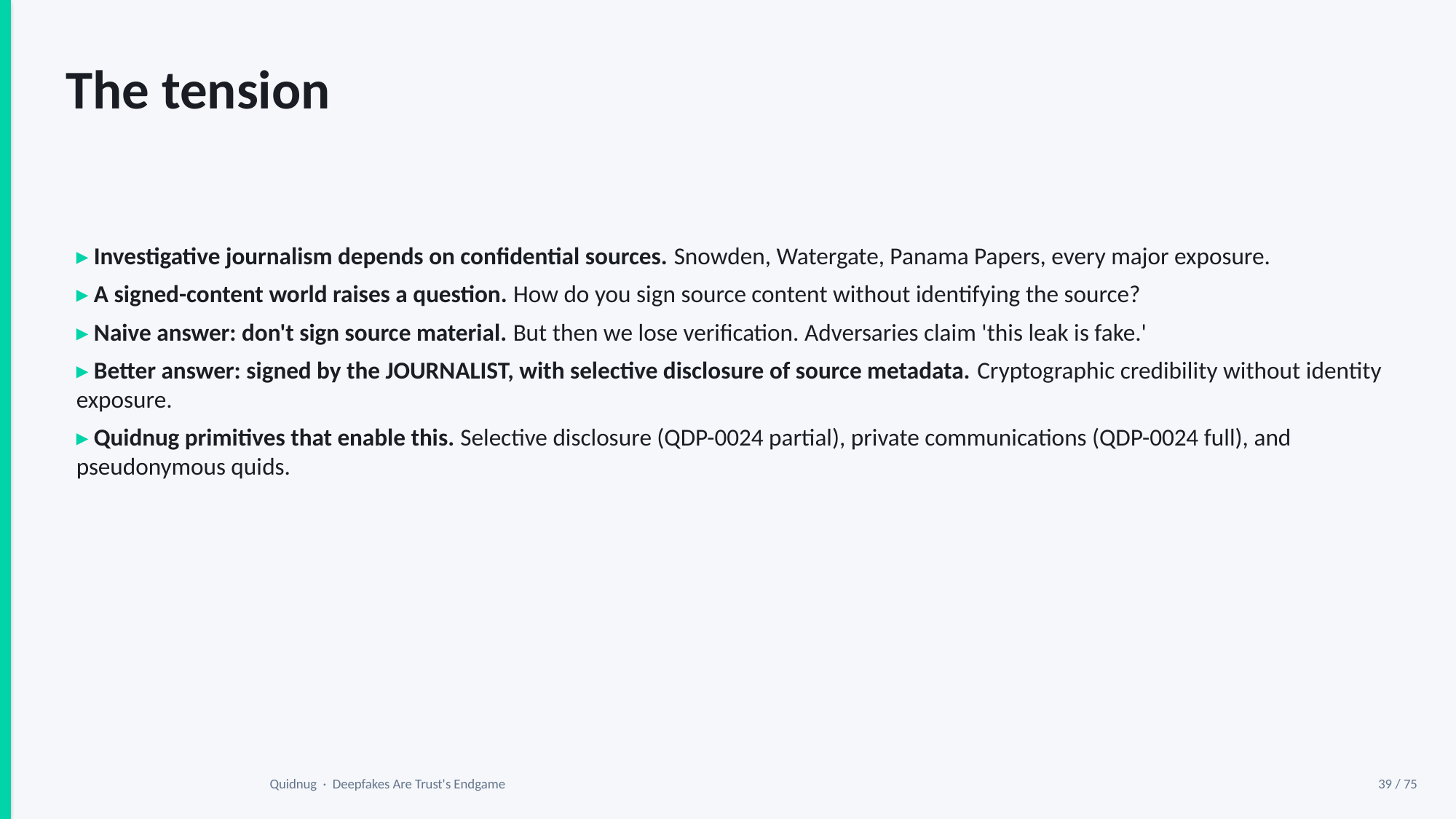

The tension
▸ Investigative journalism depends on confidential sources. Snowden, Watergate, Panama Papers, every major exposure.
▸ A signed-content world raises a question. How do you sign source content without identifying the source?
▸ Naive answer: don't sign source material. But then we lose verification. Adversaries claim 'this leak is fake.'
▸ Better answer: signed by the JOURNALIST, with selective disclosure of source metadata. Cryptographic credibility without identity exposure.
▸ Quidnug primitives that enable this. Selective disclosure (QDP-0024 partial), private communications (QDP-0024 full), and pseudonymous quids.
Quidnug  ·  Deepfakes Are Trust's Endgame
39 / 75